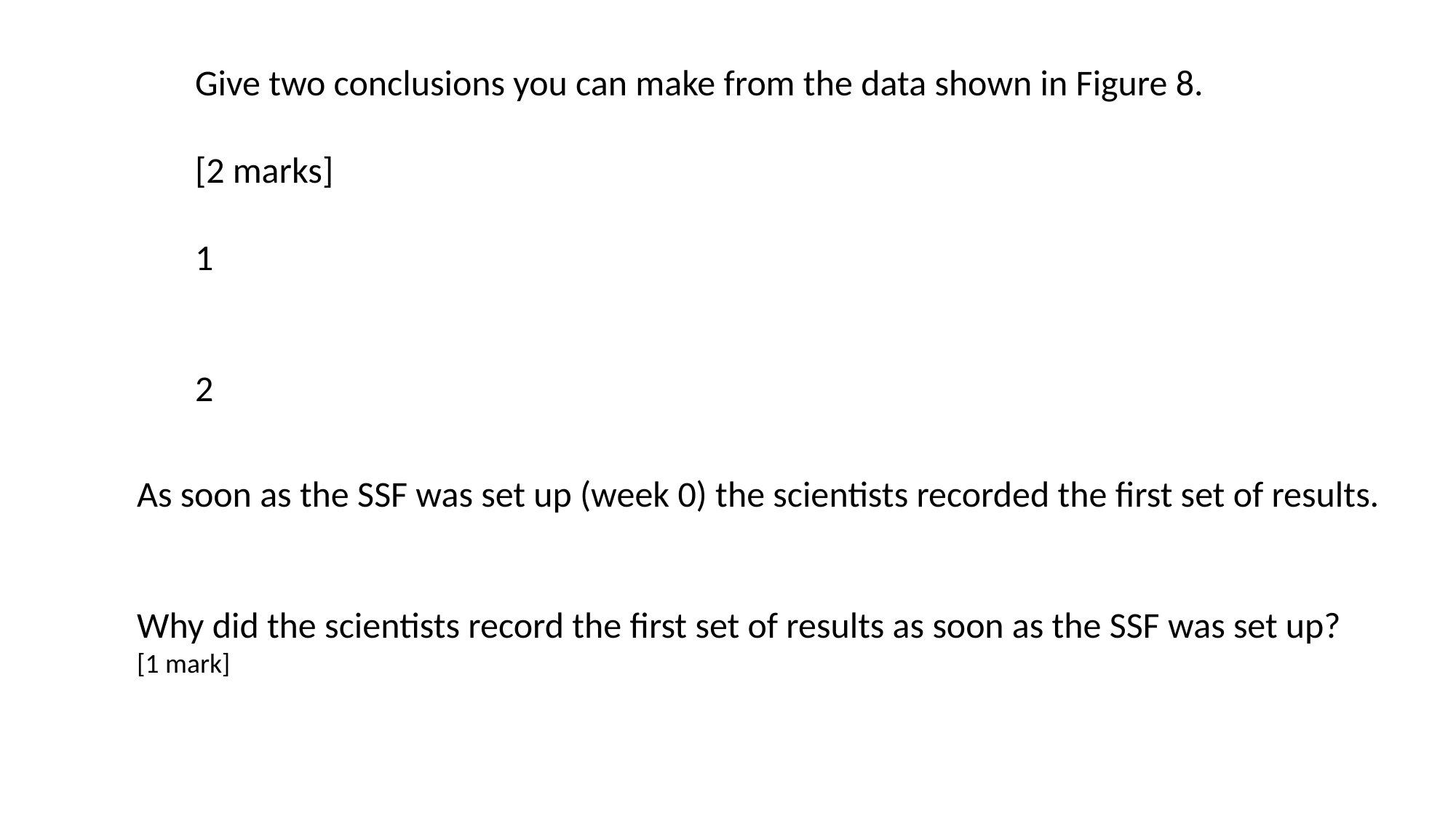

Give two conclusions you can make from the data shown in Figure 8.

[2 marks]

1

2

As soon as the SSF was set up (week 0) the scientists recorded the first set of results.

Why did the scientists record the first set of results as soon as the SSF was set up?
[1 mark]